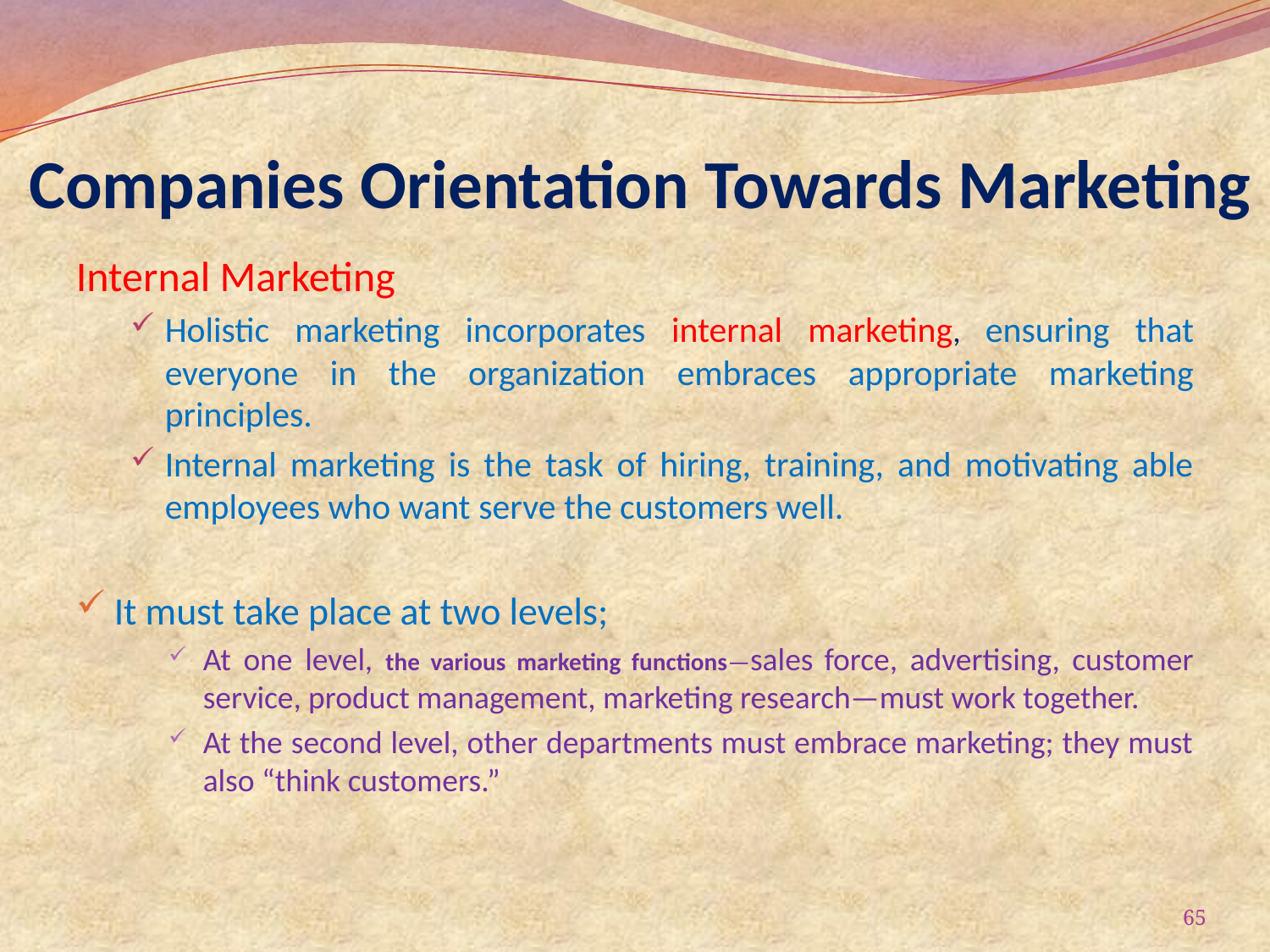

# Companies Orientation Towards Marketing
Internal Marketing
Holistic marketing incorporates internal marketing, ensuring that everyone in the organization embraces appropriate marketing principles.
Internal marketing is the task of hiring, training, and motivating able employees who want serve the customers well.

It must take place at two levels;
At one level, the various marketing functions—sales force, advertising, customer service, product management, marketing research—must work together.
At the second level, other departments must embrace marketing; they must also “think customers.”

65